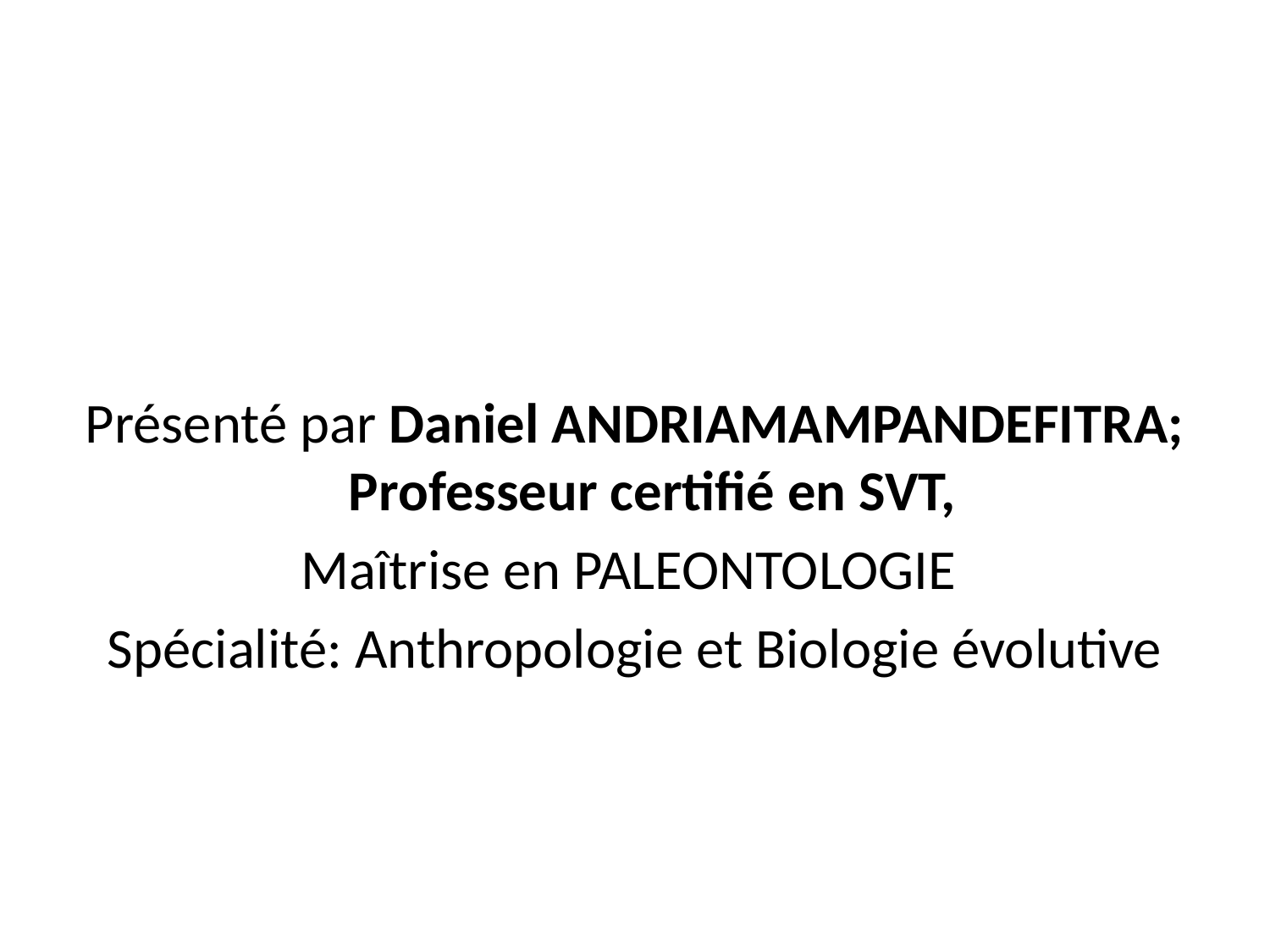

Présenté par Daniel ANDRIAMAMPANDEFITRA; Professeur certifié en SVT,
Maîtrise en PALEONTOLOGIE
Spécialité: Anthropologie et Biologie évolutive